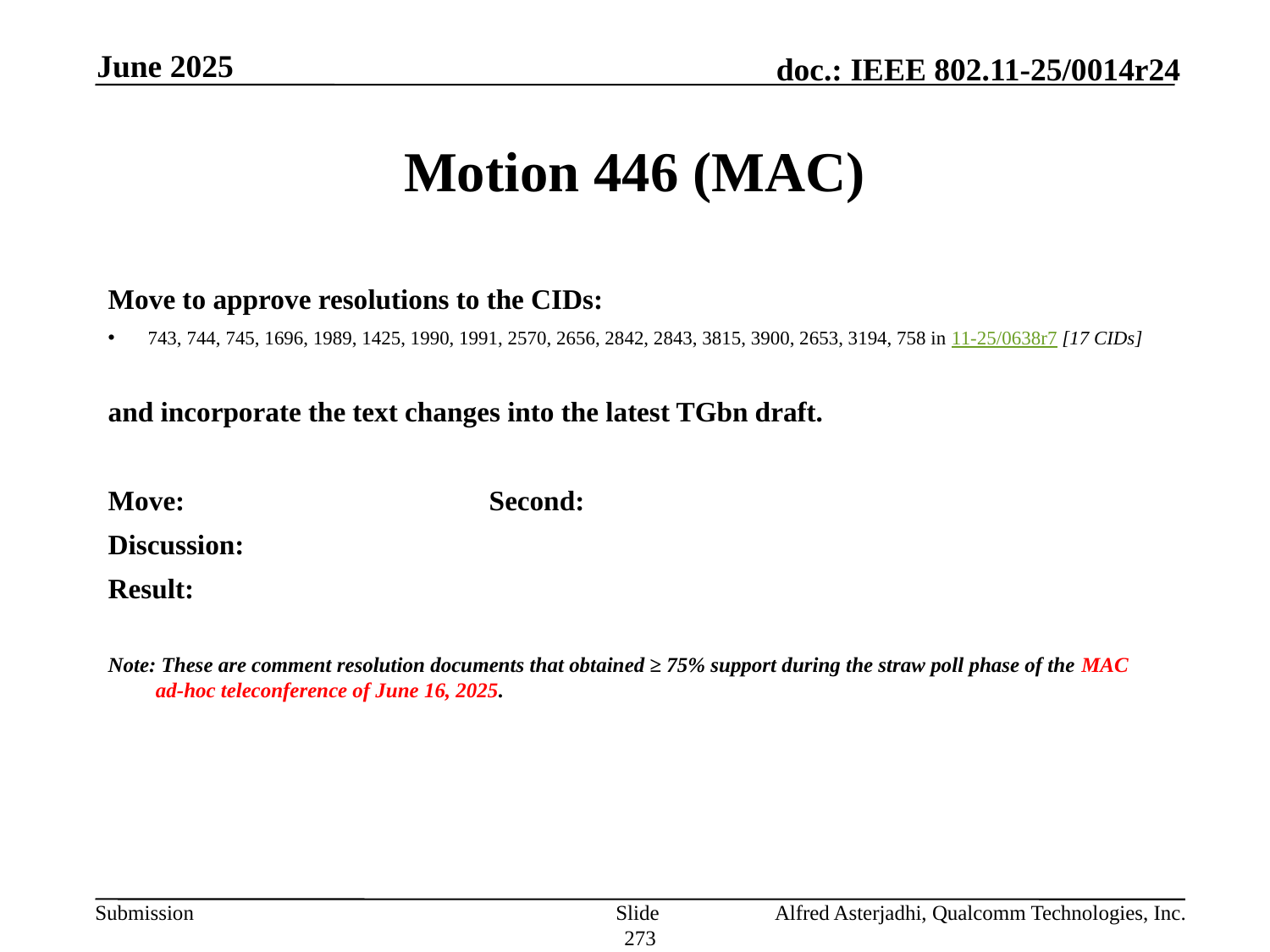

June 2025
# Motion 446 (MAC)
Move to approve resolutions to the CIDs:
743, 744, 745, 1696, 1989, 1425, 1990, 1991, 2570, 2656, 2842, 2843, 3815, 3900, 2653, 3194, 758 in 11-25/0638r7 [17 CIDs]

and incorporate the text changes into the latest TGbn draft.

Move: 			Second:
Discussion:
Result:

Note: These are comment resolution documents that obtained ≥ 75% support during the straw poll phase of the MAC ad-hoc teleconference of June 16, 2025.
Slide 273
Alfred Asterjadhi, Qualcomm Technologies, Inc.